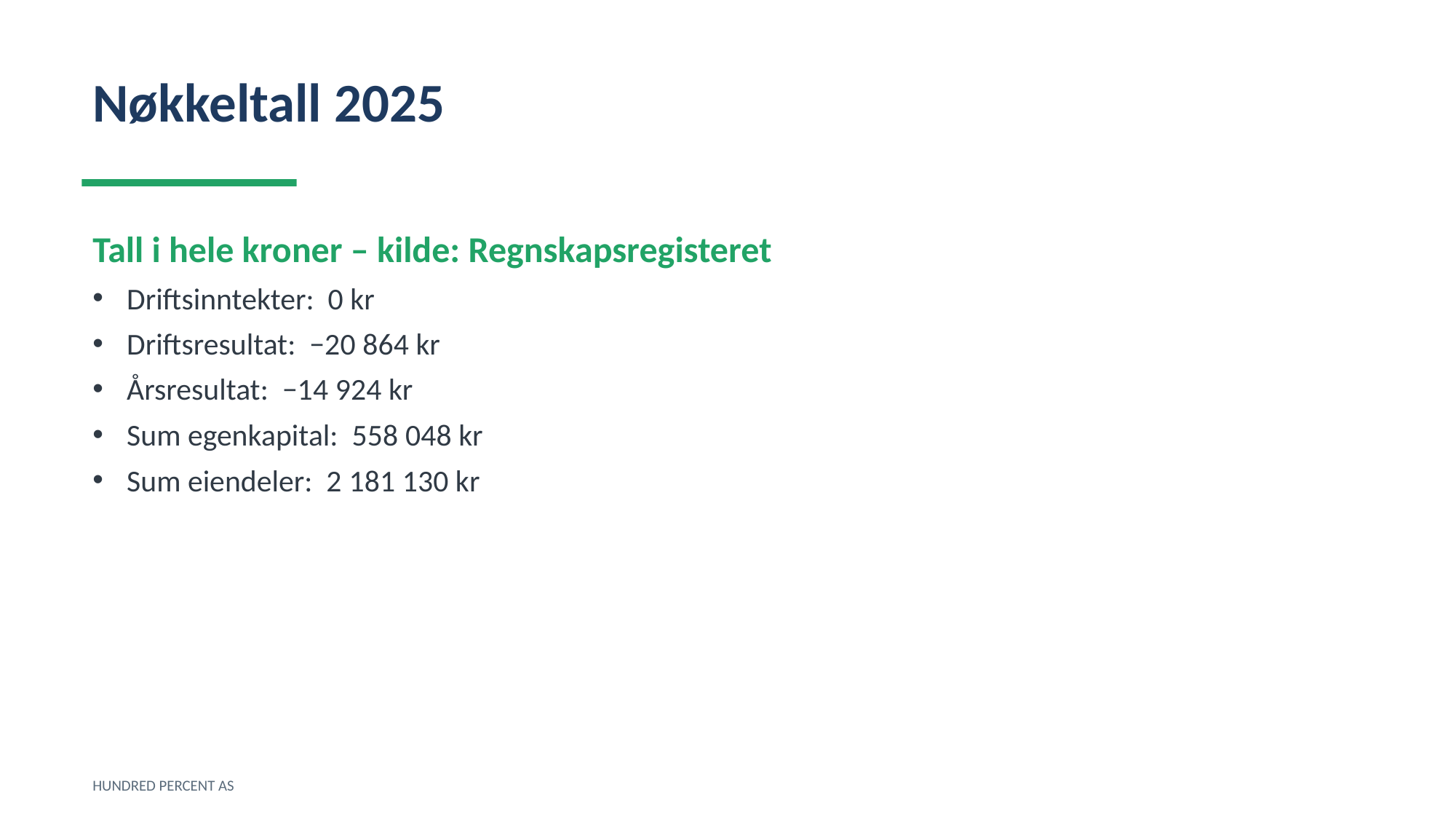

Nøkkeltall 2025

Tall i hele kroner – kilde: Regnskapsregisteret
Driftsinntekter:  0 kr
Driftsresultat:  −20 864 kr
Årsresultat:  −14 924 kr
Sum egenkapital:  558 048 kr
Sum eiendeler:  2 181 130 kr
HUNDRED PERCENT AS